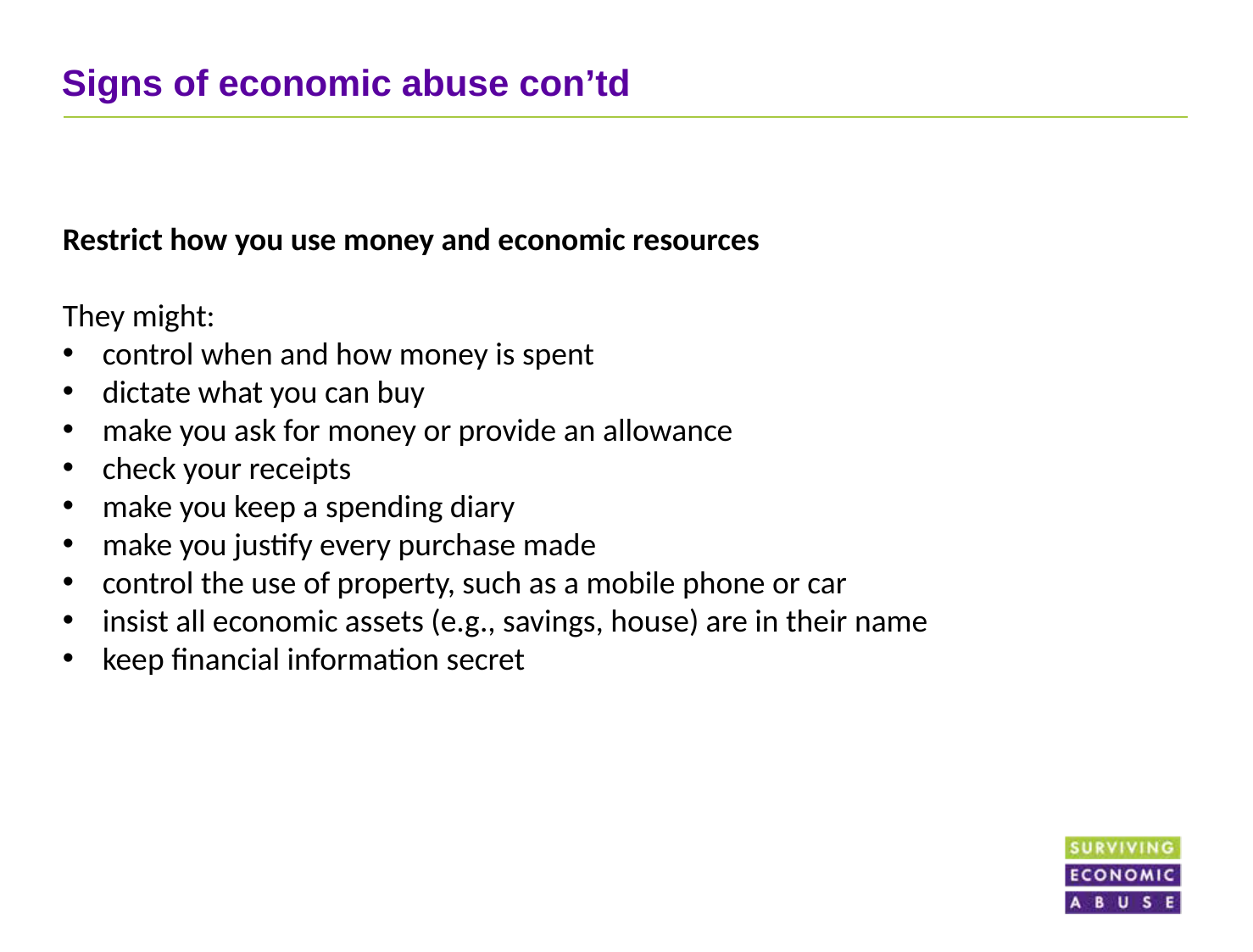

# Signs of economic abuse con’td
Restrict how you use money and economic resources

They might:
control when and how money is spent
dictate what you can buy
make you ask for money or provide an allowance
check your receipts
make you keep a spending diary
make you justify every purchase made
control the use of property, such as a mobile phone or car
insist all economic assets (e.g., savings, house) are in their name
keep financial information secret